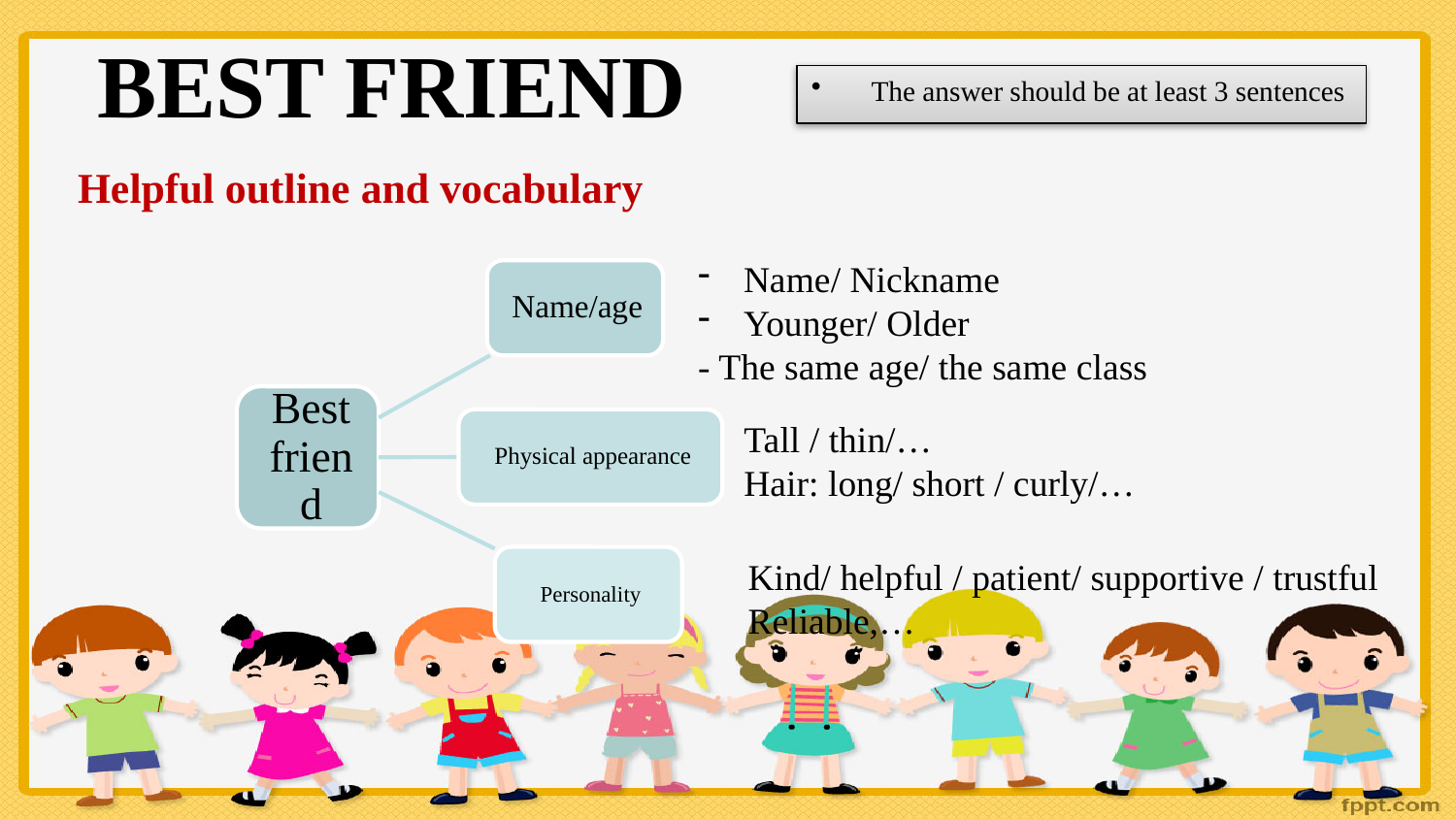

# Best friend
The answer should be at least 3 sentences
Helpful outline and vocabulary
Best friend
Name/age
Physical appearance
Personality
Name/ Nickname
Younger/ Older
- The same age/ the same class
Tall / thin/…
Hair: long/ short / curly/…
Kind/ helpful / patient/ supportive / trustful
Reliable,…